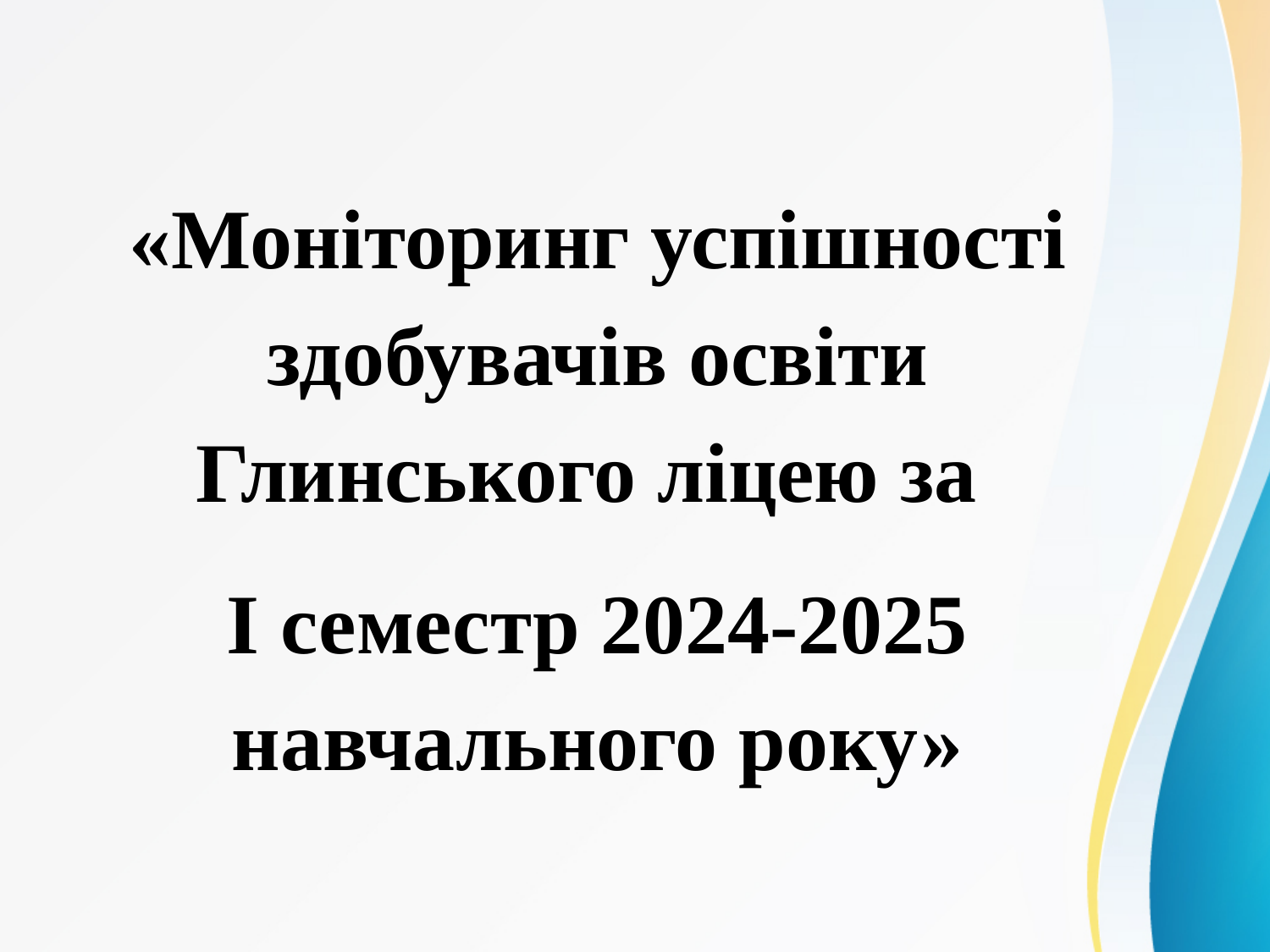

#
«Моніторинг успішності здобувачів освіти Глинського ліцею за
І семестр 2024-2025 навчального року»